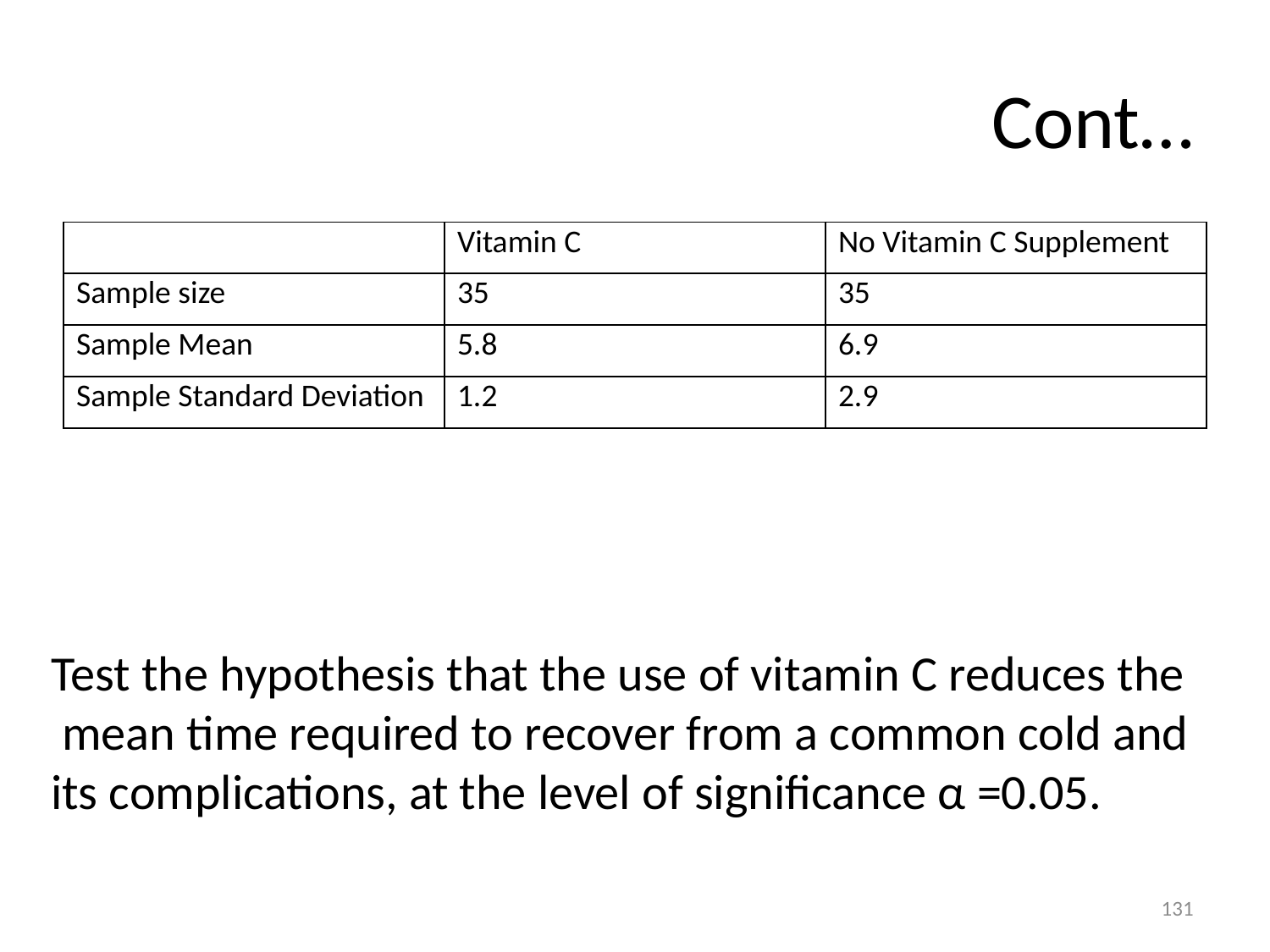

# Cont…
|  | Vitamin C | No Vitamin C Supplement |
| --- | --- | --- |
| Sample size | 35 | 35 |
| Sample Mean | 5.8 | 6.9 |
| Sample Standard Deviation | 1.2 | 2.9 |
Test the hypothesis that the use of vitamin C reduces the
 mean time required to recover from a common cold and
its complications, at the level of significance α =0.05.
131